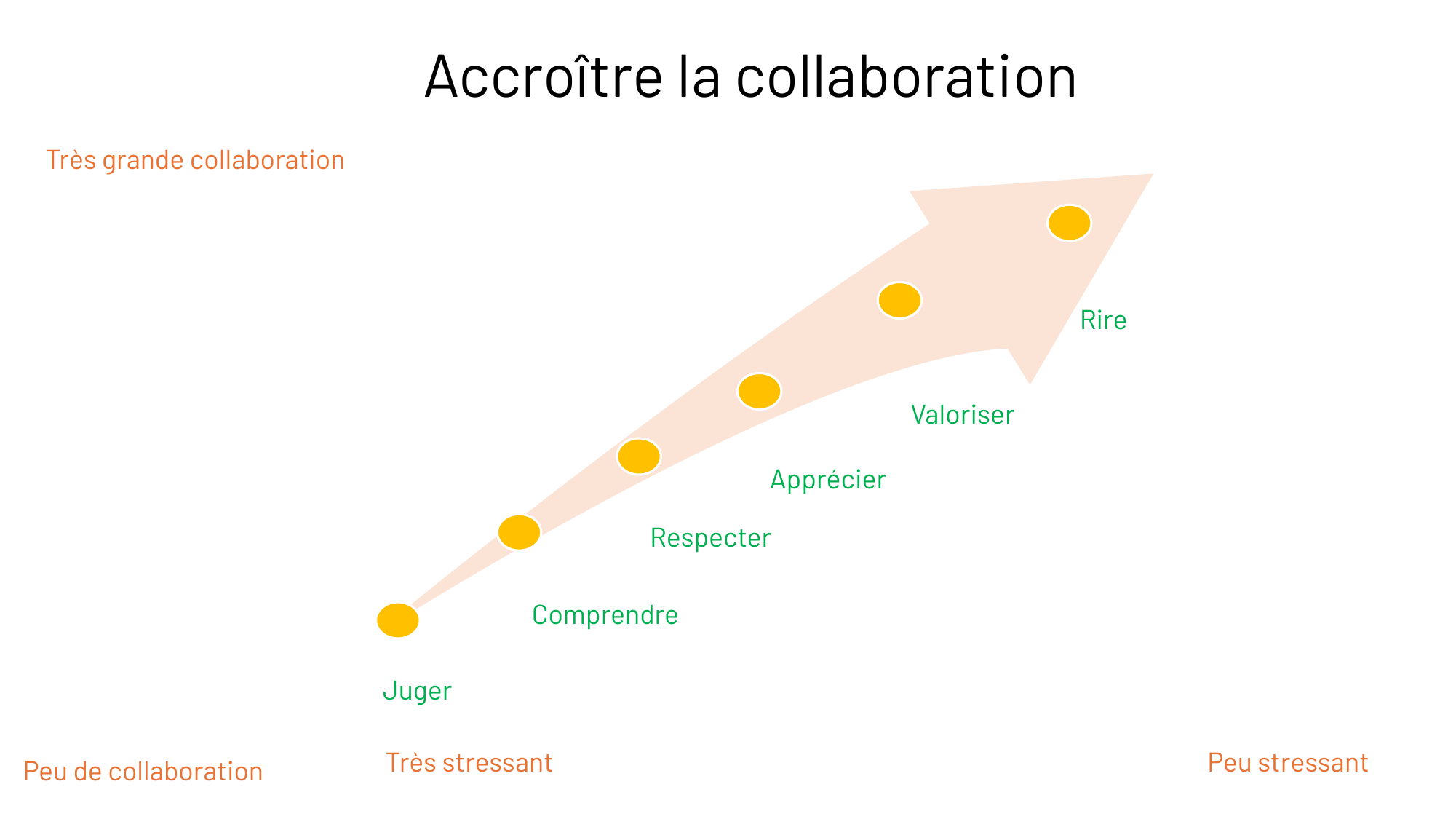

Accroître la collaboration
Très grande collaboration

Rire

Valoriser

Apprécier

Respecter
Comprendre

Juger
Très stressant
Peu stressant
Peu de collaboration